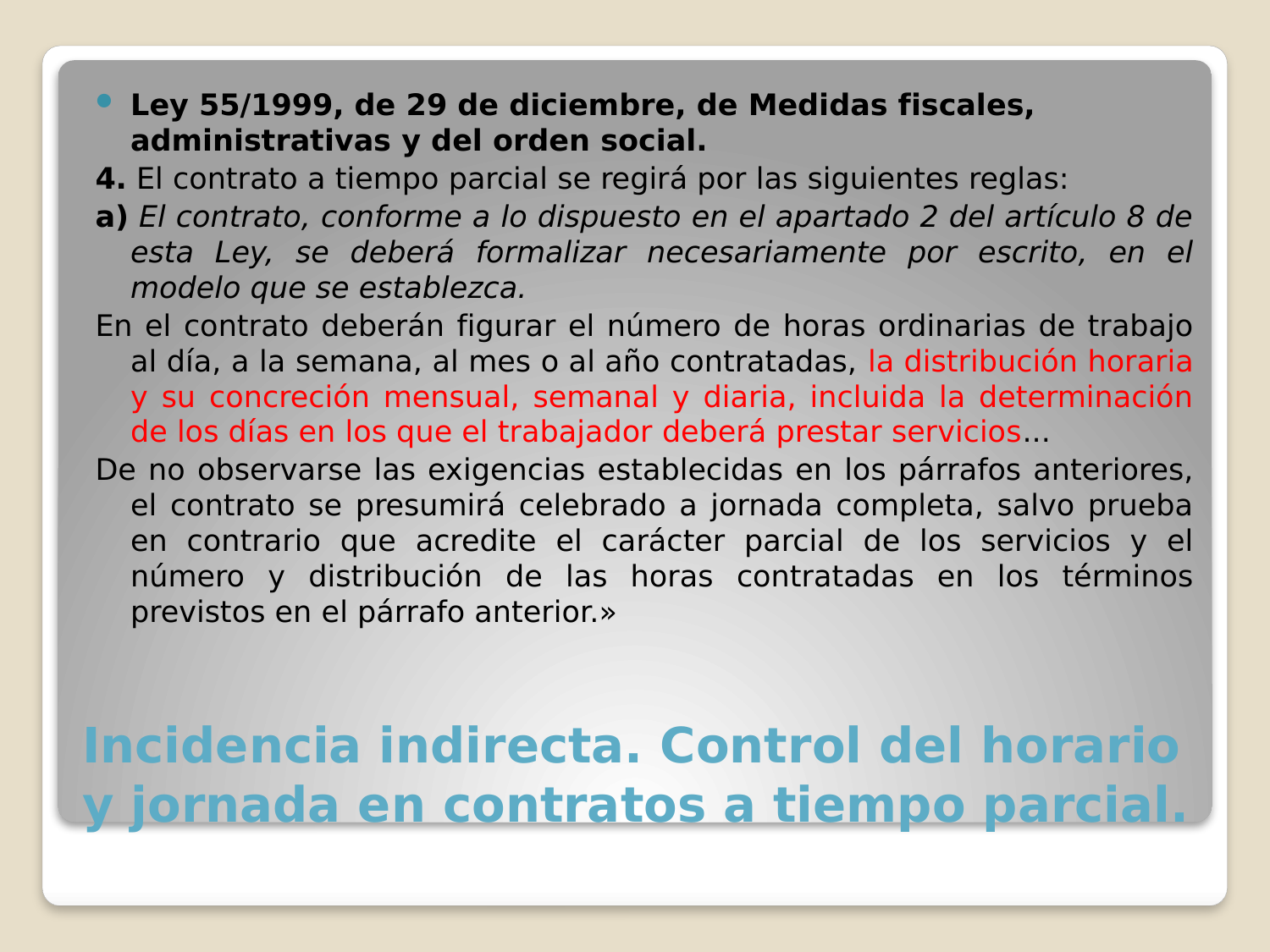

Ley 55/1999, de 29 de diciembre, de Medidas fiscales, administrativas y del orden social.
4. El contrato a tiempo parcial se regirá por las siguientes reglas:
a) El contrato, conforme a lo dispuesto en el apartado 2 del artículo 8 de esta Ley, se deberá formalizar necesariamente por escrito, en el modelo que se establezca.
En el contrato deberán figurar el número de horas ordinarias de trabajo al día, a la semana, al mes o al año contratadas, la distribución horaria y su concreción mensual, semanal y diaria, incluida la determinación de los días en los que el trabajador deberá prestar servicios...
De no observarse las exigencias establecidas en los párrafos anteriores, el contrato se presumirá celebrado a jornada completa, salvo prueba en contrario que acredite el carácter parcial de los servicios y el número y distribución de las horas contratadas en los términos previstos en el párrafo anterior.»

# Incidencia indirecta. Control del horario y jornada en contratos a tiempo parcial.